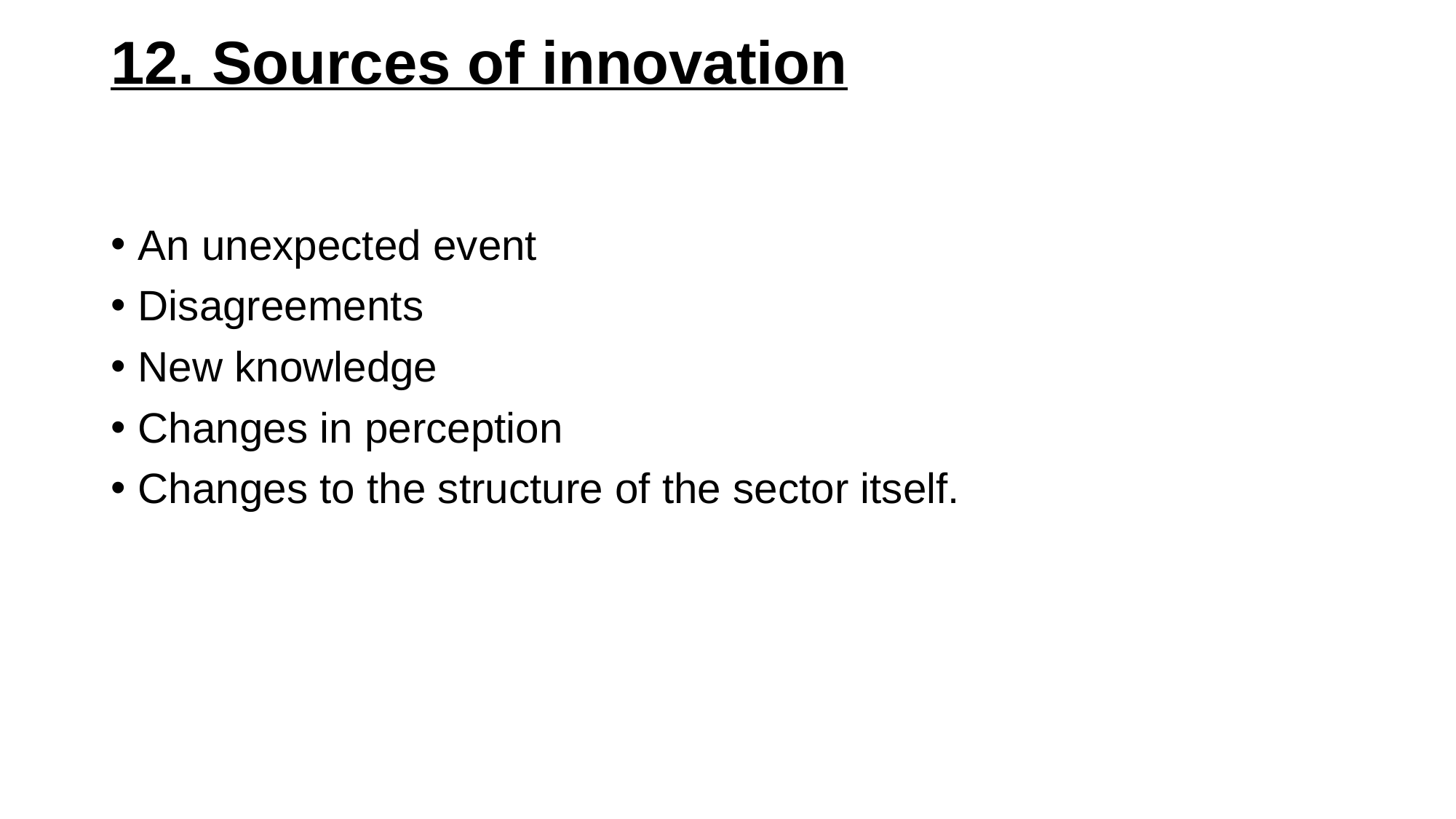

# 12. Sources of innovation
An unexpected event
Disagreements
New knowledge
Changes in perception
Changes to the structure of the sector itself.